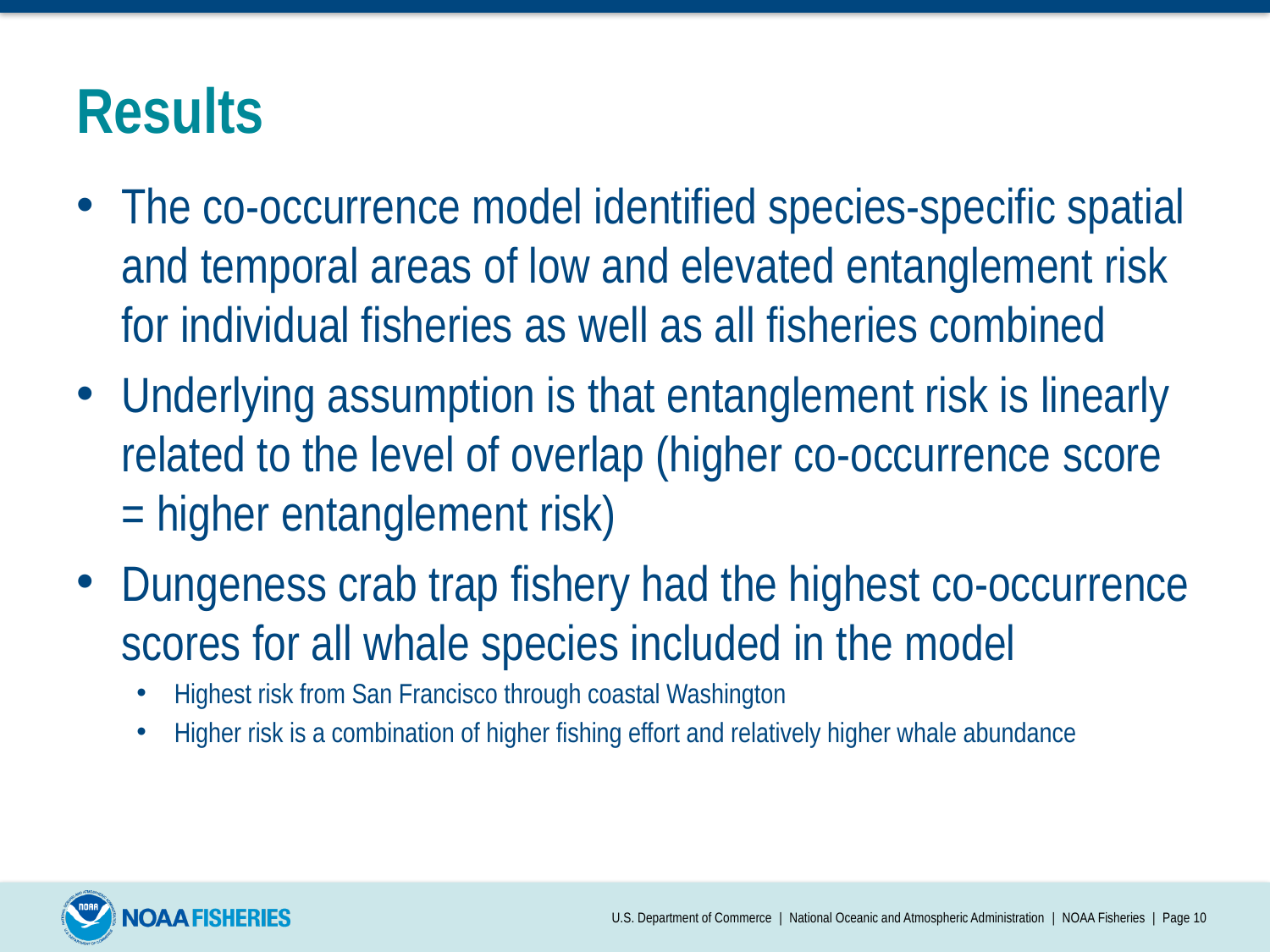

# Results
The co-occurrence model identified species-specific spatial and temporal areas of low and elevated entanglement risk for individual fisheries as well as all fisheries combined
Underlying assumption is that entanglement risk is linearly related to the level of overlap (higher co-occurrence score = higher entanglement risk)
Dungeness crab trap fishery had the highest co-occurrence scores for all whale species included in the model
Highest risk from San Francisco through coastal Washington
Higher risk is a combination of higher fishing effort and relatively higher whale abundance
U.S. Department of Commerce | National Oceanic and Atmospheric Administration | NOAA Fisheries | Page 10